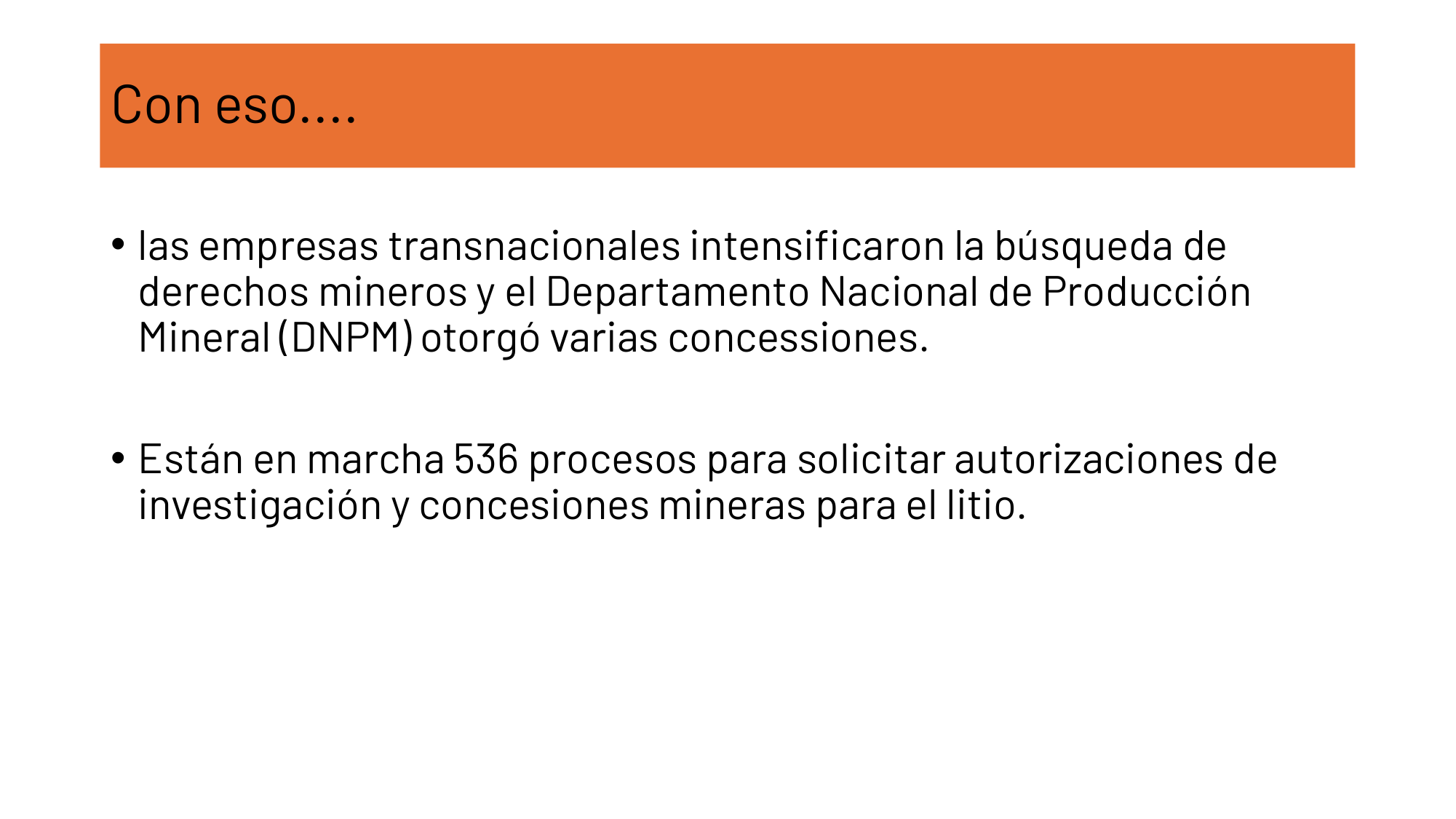

# Con eso....
las empresas transnacionales intensificaron la búsqueda de derechos mineros y el Departamento Nacional de Producción Mineral (DNPM) otorgó varias concessiones.

Están en marcha 536 procesos para solicitar autorizaciones de investigación y concesiones mineras para el litio.